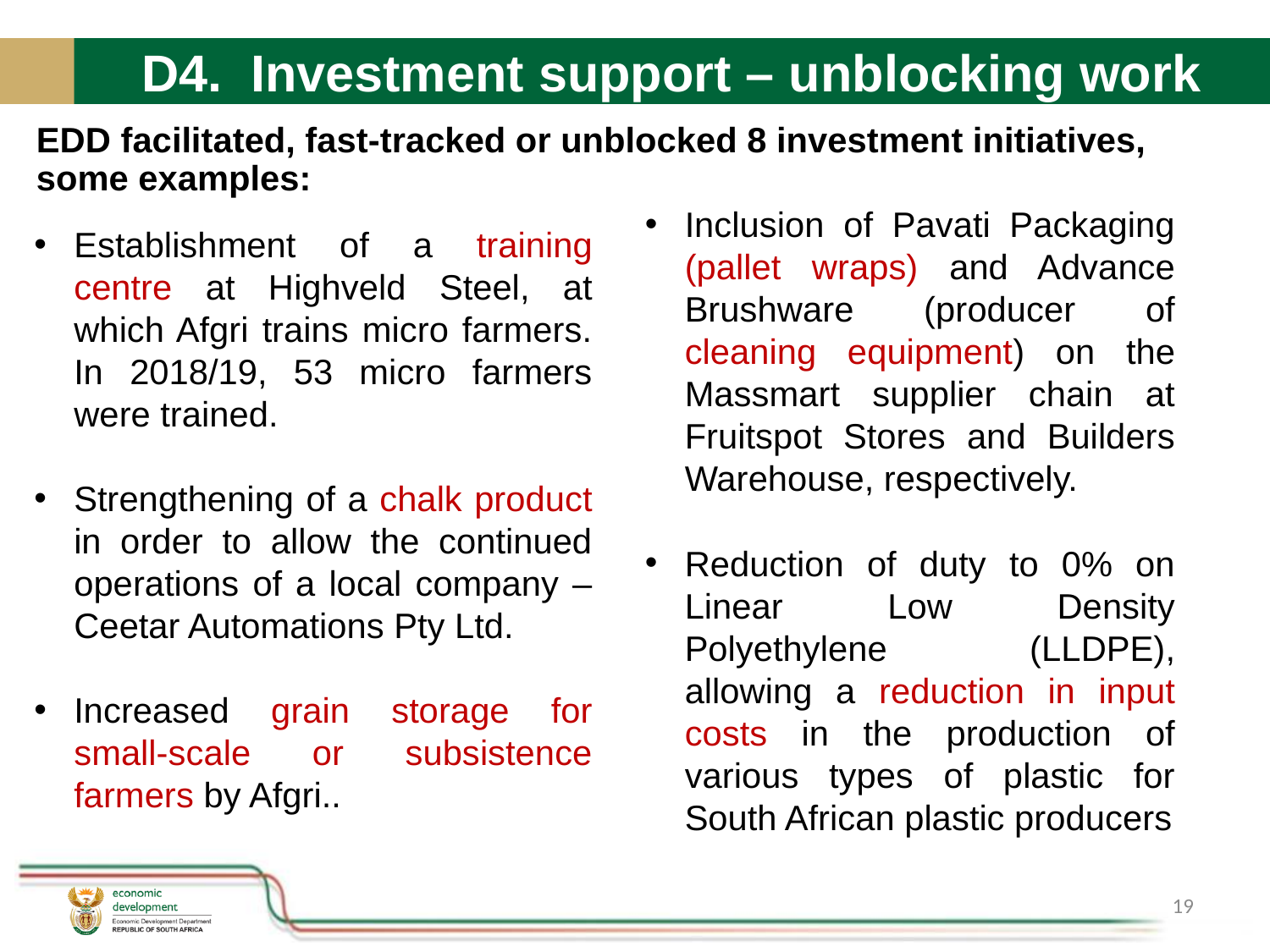

# D4.  Investment support – unblocking work
EDD facilitated, fast-tracked or unblocked 8 investment initiatives, some examples:
Inclusion of Pavati Packaging (pallet wraps) and Advance Brushware (producer of cleaning equipment) on the Massmart supplier chain at Fruitspot Stores and Builders Warehouse, respectively.

Reduction of duty to 0% on Linear Low Density Polyethylene (LLDPE), allowing a reduction in input costs in the production of various types of plastic for South African plastic producers
Establishment of a training centre at Highveld Steel, at which Afgri trains micro farmers. In 2018/19, 53 micro farmers were trained.

Strengthening of a chalk product in order to allow the continued operations of a local company – Ceetar Automations Pty Ltd.

Increased grain storage for small-scale or subsistence farmers by Afgri..
19